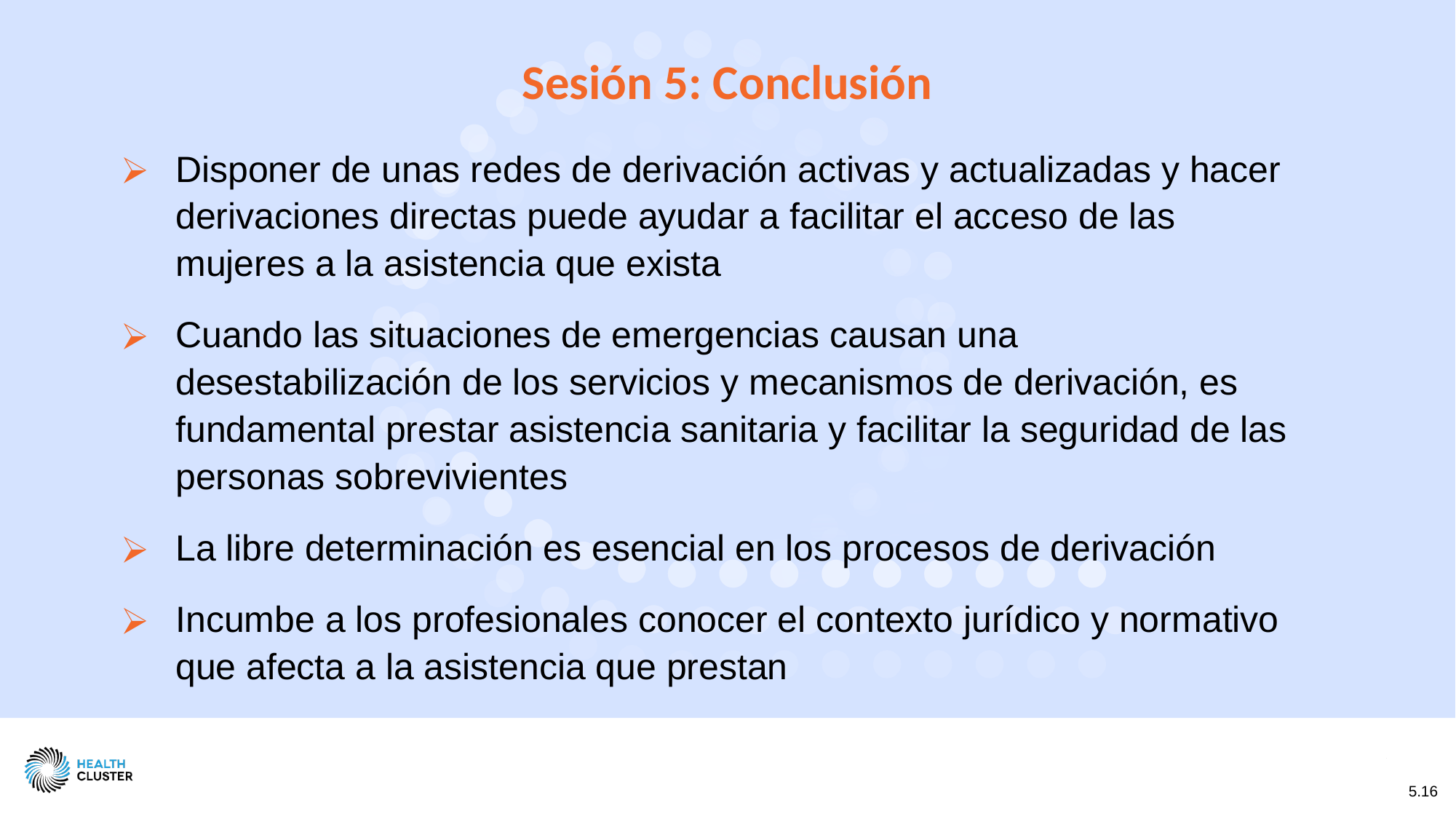

Sesión 5: Conclusión
Disponer de unas redes de derivación activas y actualizadas y hacer derivaciones directas puede ayudar a facilitar el acceso de las mujeres a la asistencia que exista
Cuando las situaciones de emergencias causan una desestabilización de los servicios y mecanismos de derivación, es fundamental prestar asistencia sanitaria y facilitar la seguridad de las personas sobrevivientes
La libre determinación es esencial en los procesos de derivación
Incumbe a los profesionales conocer el contexto jurídico y normativo que afecta a la asistencia que prestan
5.16